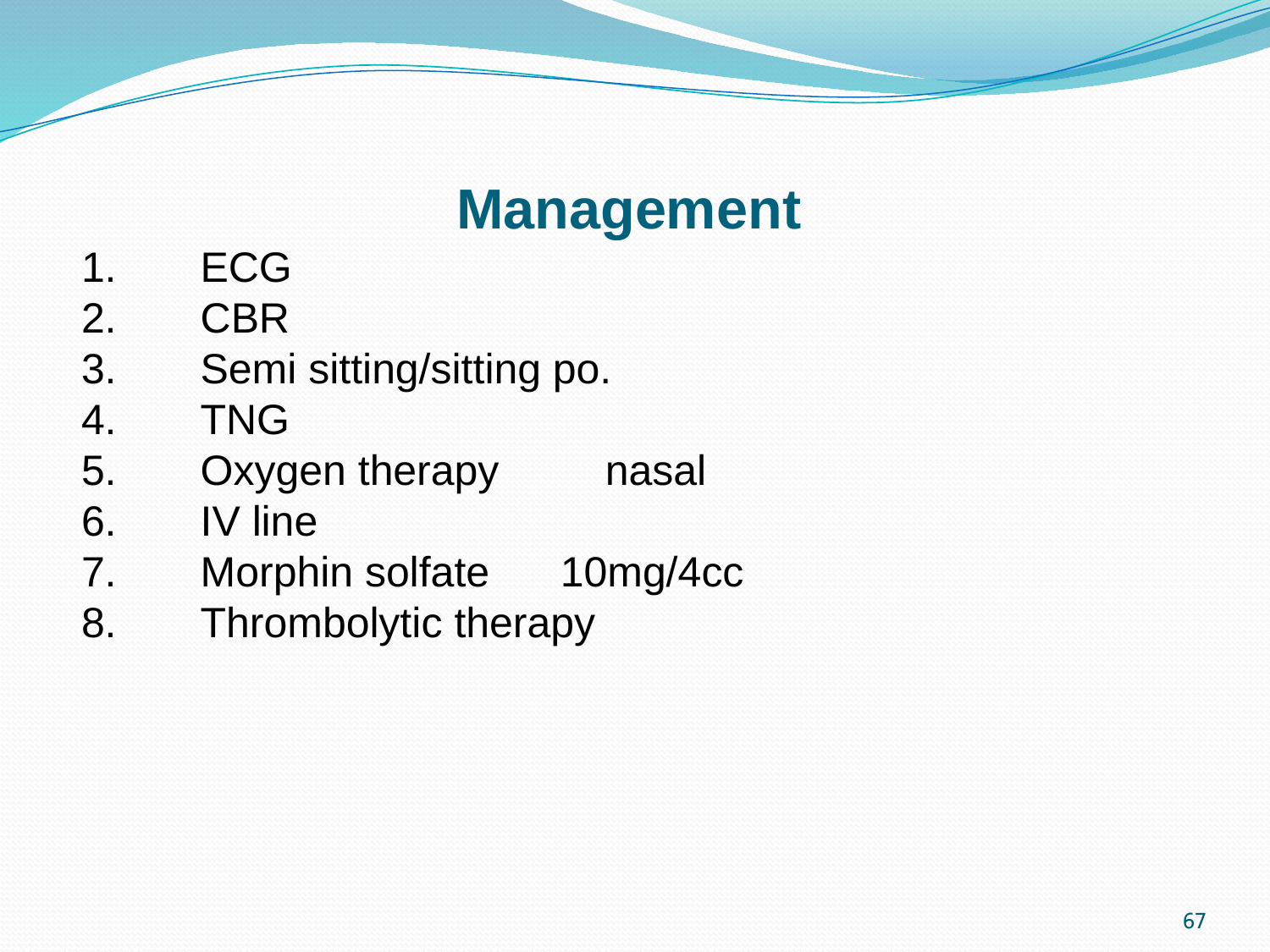

Management
ECG
CBR
Semi sitting/sitting po.
TNG
Oxygen therapy         nasal
IV line
Morphin solfate      10mg/4cc
Thrombolytic therapy

67